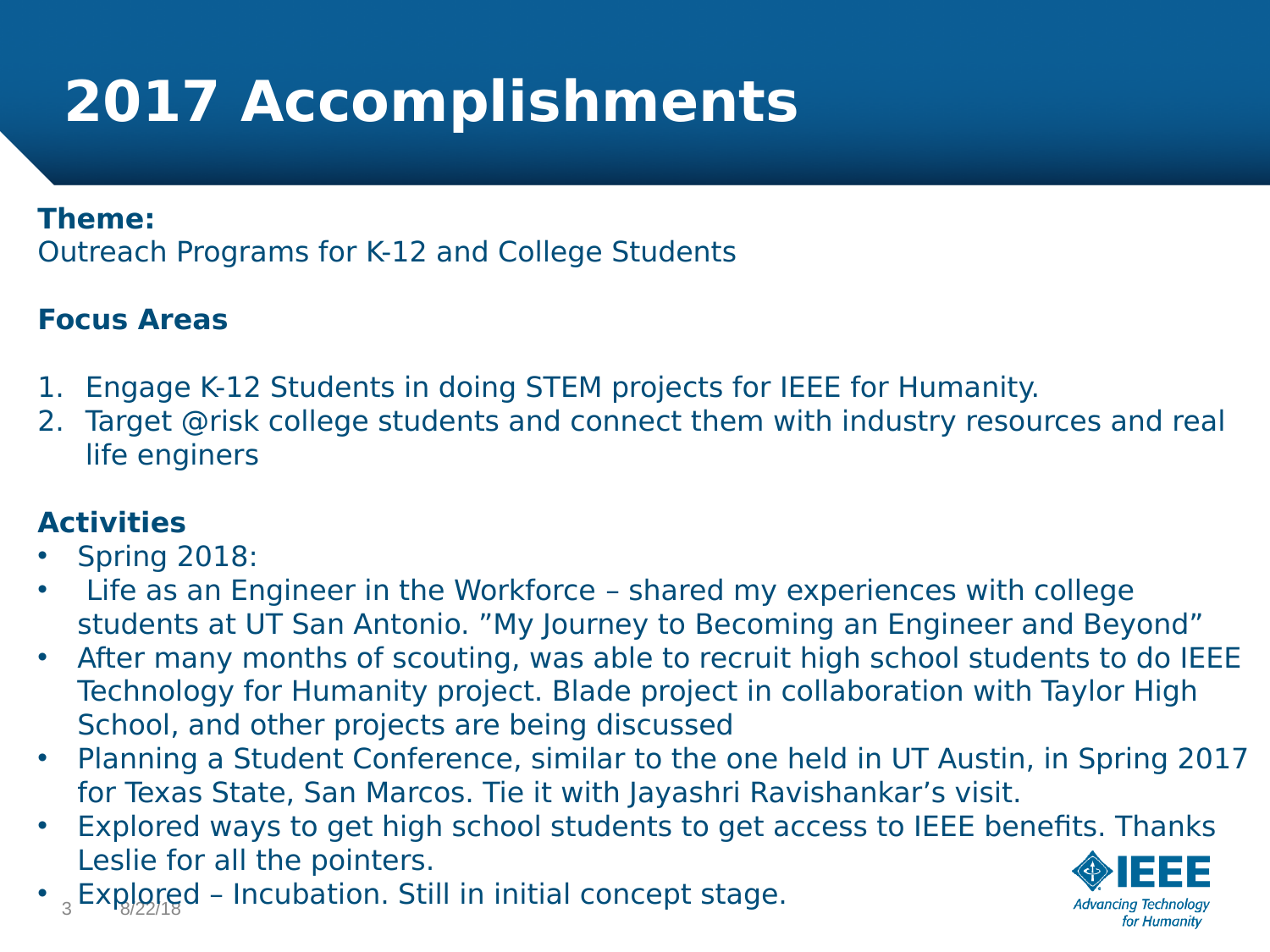

# 2017 Accomplishments
Theme:
Outreach Programs for K-12 and College Students

Focus Areas

Engage K-12 Students in doing STEM projects for IEEE for Humanity.
Target @risk college students and connect them with industry resources and real life enginers

Activities
Spring 2018:
 Life as an Engineer in the Workforce – shared my experiences with college students at UT San Antonio. ”My Journey to Becoming an Engineer and Beyond”
After many months of scouting, was able to recruit high school students to do IEEE Technology for Humanity project. Blade project in collaboration with Taylor High School, and other projects are being discussed
Planning a Student Conference, similar to the one held in UT Austin, in Spring 2017 for Texas State, San Marcos. Tie it with Jayashri Ravishankar’s visit.
Explored ways to get high school students to get access to IEEE benefits. Thanks Leslie for all the pointers.
Explored – Incubation. Still in initial concept stage.

3
8/22/18